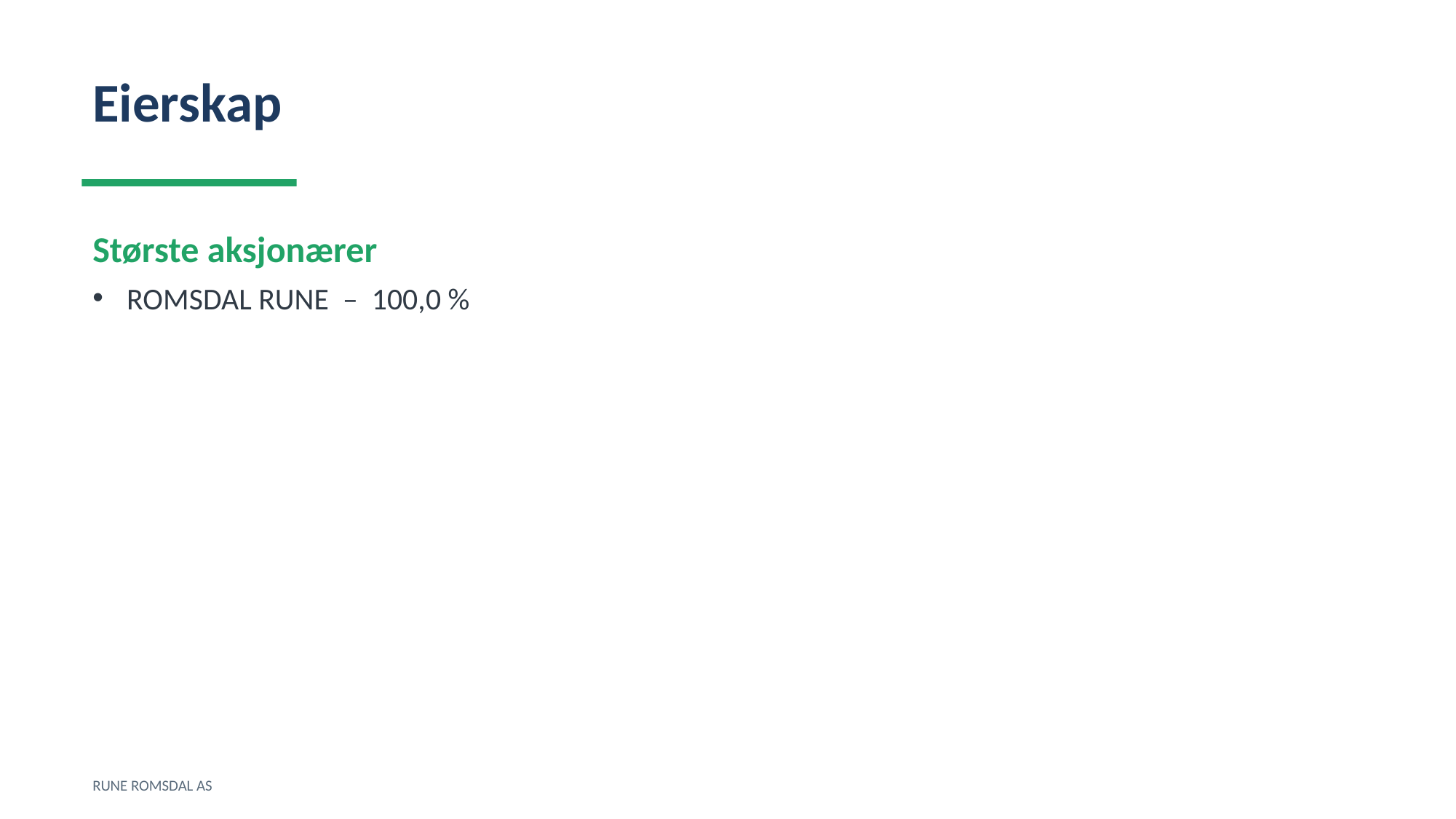

Eierskap

Største aksjonærer
ROMSDAL RUNE  –  100,0 %
RUNE ROMSDAL AS